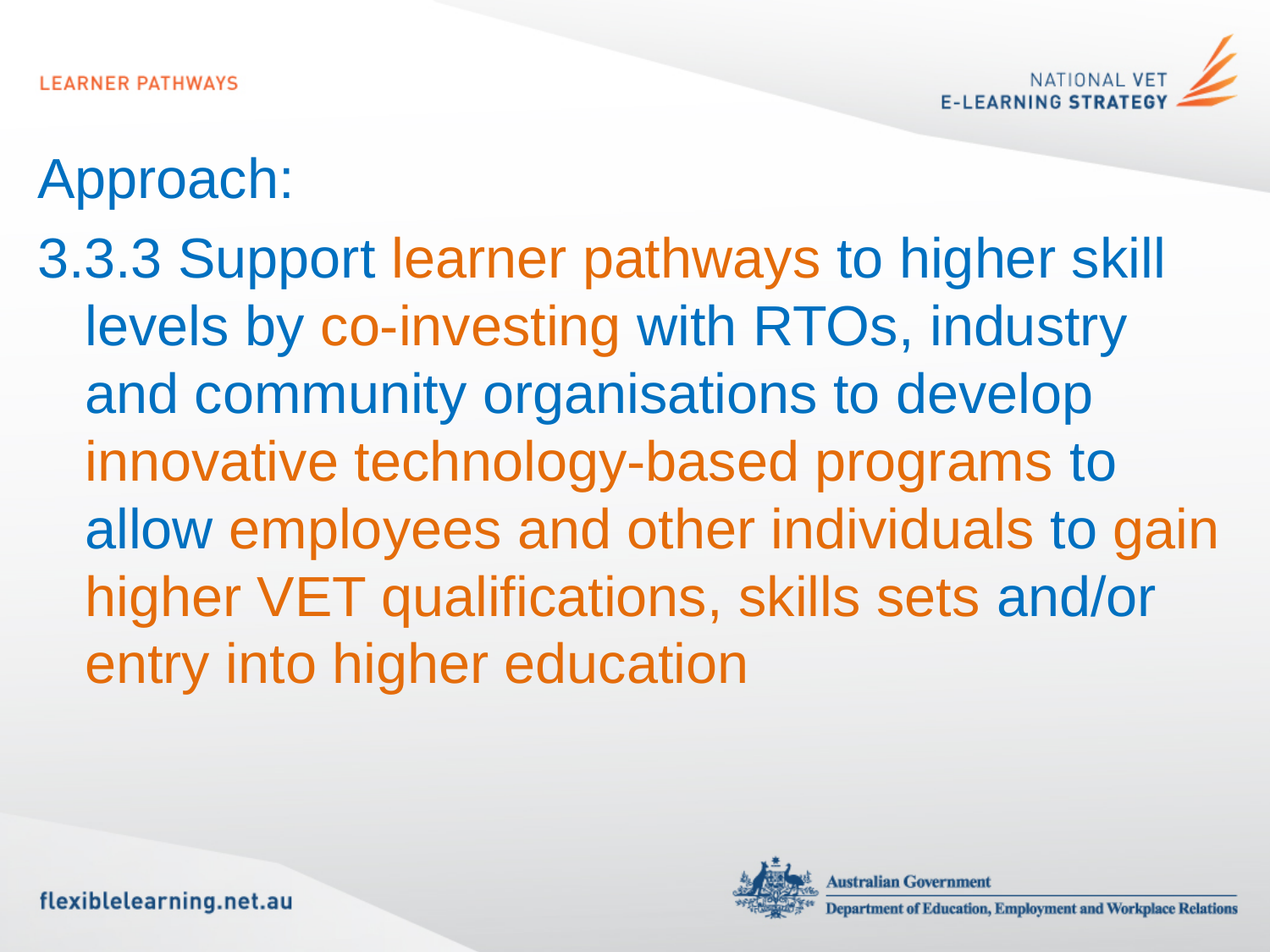

Approach:
3.3.3 Support learner pathways to higher skill levels by co-investing with RTOs, industry and community organisations to develop innovative technology-based programs to allow employees and other individuals to gain higher VET qualifications, skills sets and/or entry into higher education